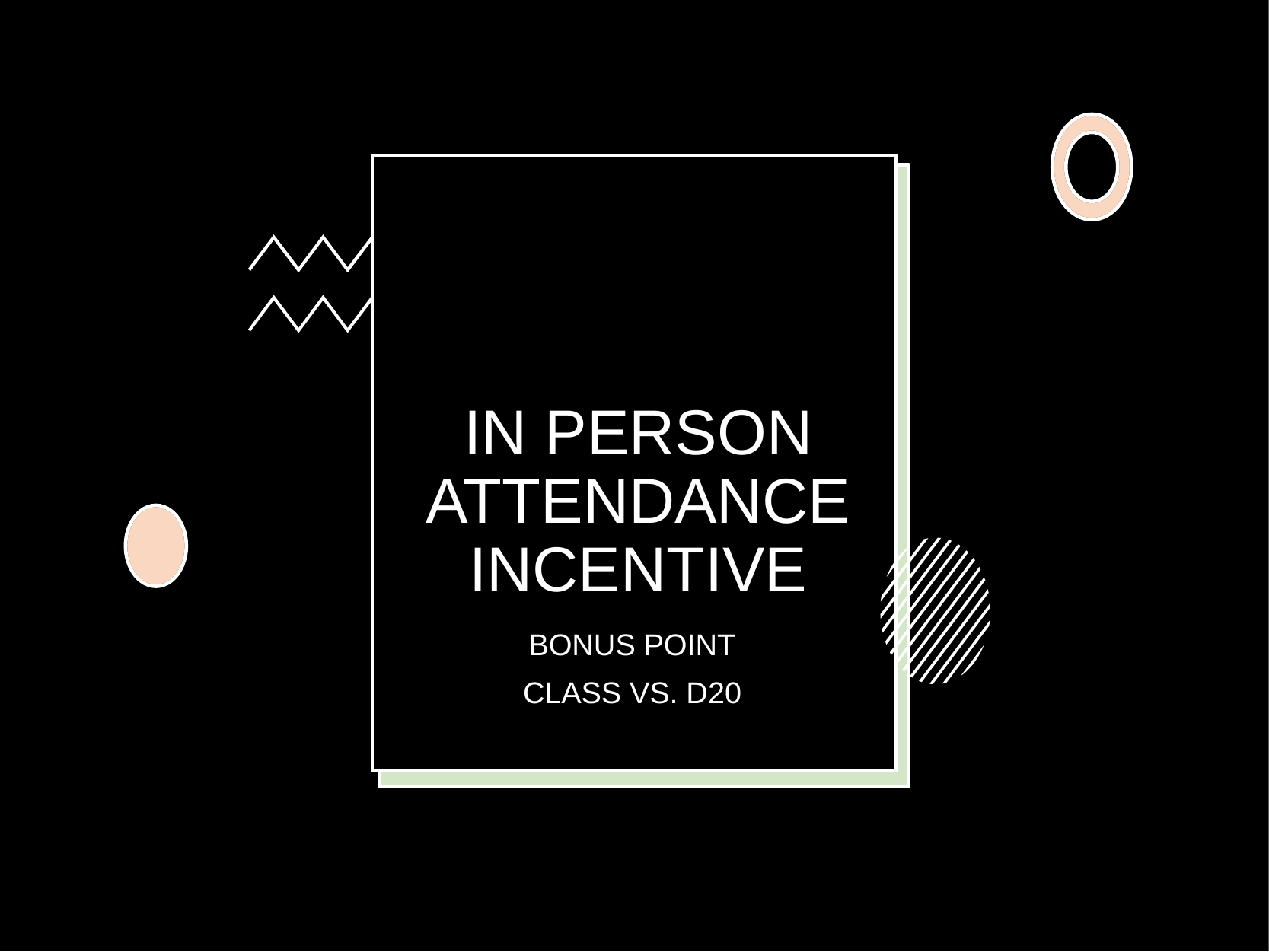

# IN PERSON ATTENDANCE INCENTIVE

BONUS POINT
CLASS VS. D20